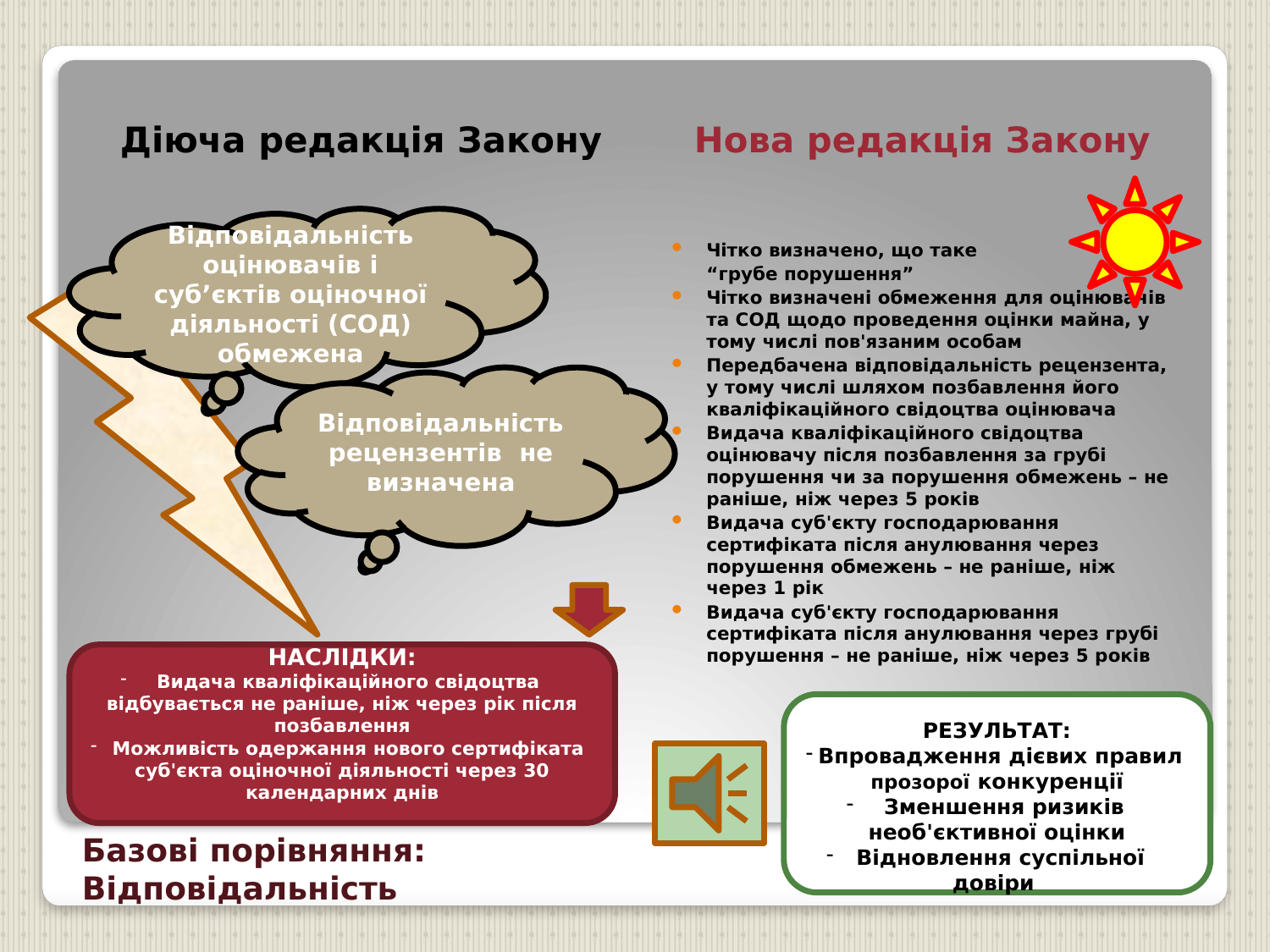

Діюча редакція Закону
Нова редакція Закону

Чітко визначено, що таке
	“грубе порушення”
Чітко визначені обмеження для оцінювачів та СОД щодо проведення оцінки майна, у тому числі пов'язаним особам
Передбачена відповідальність рецензента, у тому числі шляхом позбавлення його кваліфікаційного свідоцтва оцінювача
Видача кваліфікаційного свідоцтва оцінювачу після позбавлення за грубі порушення чи за порушення обмежень – не раніше, ніж через 5 років
Видача суб'єкту господарювання сертифіката після анулювання через порушення обмежень – не раніше, ніж через 1 рік
Видача суб'єкту господарювання сертифіката після анулювання через грубі порушення – не раніше, ніж через 5 років

Відповідальність оцінювачів і суб’єктів оціночної діяльності (СОД) обмежена

Відповідальність рецензентів  не визначена

НАСЛІДКИ:
 Видача кваліфікаційного свідоцтва відбувається не раніше, ніж через рік після позбавлення
 Можливість одержання нового сертифіката суб'єкта оціночної діяльності через 30 календарних днів

РЕЗУЛЬТАТ:
Впровадження дієвих правил прозорої конкуренції
 Зменшення ризиків необ'єктивної оцінки
Відновлення суспільної довіри

# Базові порівняння: Відповідальність